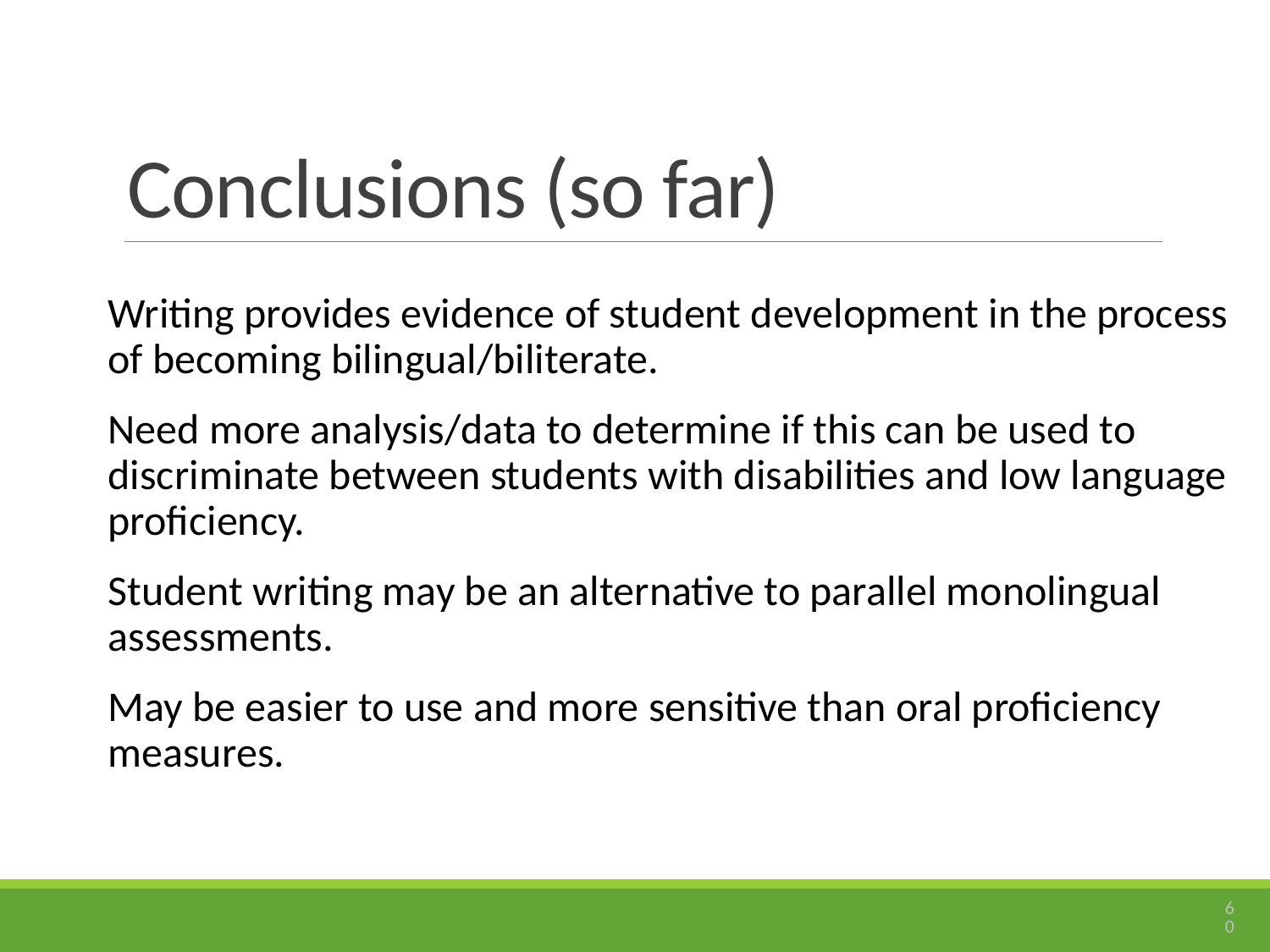

# Conclusions (so far)
Writing provides evidence of student development in the process of becoming bilingual/biliterate.
Need more analysis/data to determine if this can be used to discriminate between students with disabilities and low language proficiency.
Student writing may be an alternative to parallel monolingual assessments.
May be easier to use and more sensitive than oral proficiency measures.

60